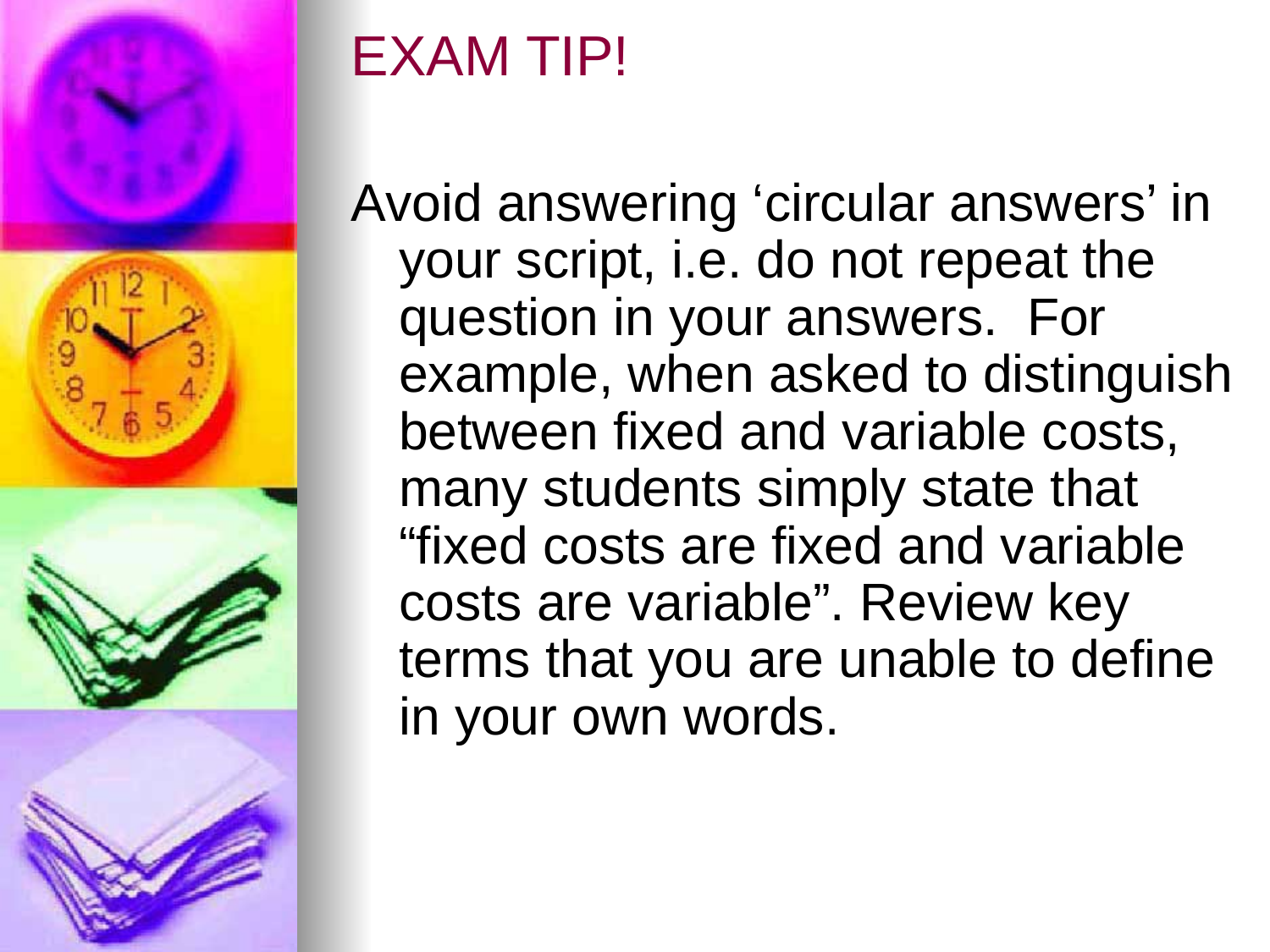

# EXAM TIP!

Avoid answering ‘circular answers’ in your script, i.e. do not repeat the question in your answers.  For example, when asked to distinguish between fixed and variable costs, many students simply state that “fixed costs are fixed and variable costs are variable”. Review key terms that you are unable to define in your own words.